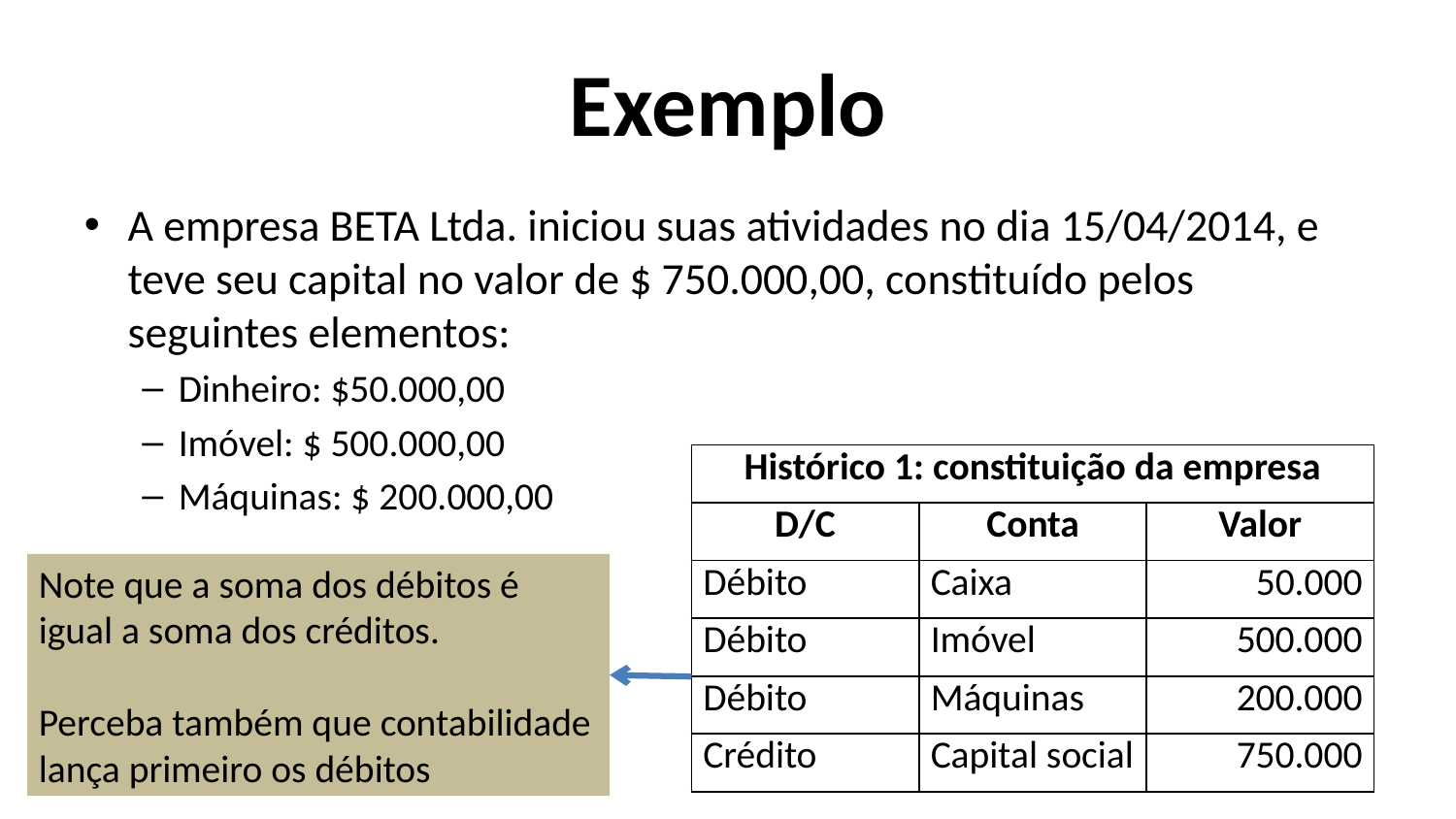

# Exemplo
A empresa BETA Ltda. iniciou suas atividades no dia 15/04/2014, e teve seu capital no valor de $ 750.000,00, constituído pelos seguintes elementos:
Dinheiro: $50.000,00
Imóvel: $ 500.000,00
Máquinas: $ 200.000,00
| Histórico 1: constituição da empresa |  |  |
| --- | --- | --- |
| D/C | Conta | Valor |
| Débito | Caixa | 50.000 |
| Débito | Imóvel | 500.000 |
| Débito | Máquinas | 200.000 |
| Crédito | Capital social | 750.000 |
Note que a soma dos débitos é igual a soma dos créditos.

Perceba também que contabilidade lança primeiro os débitos